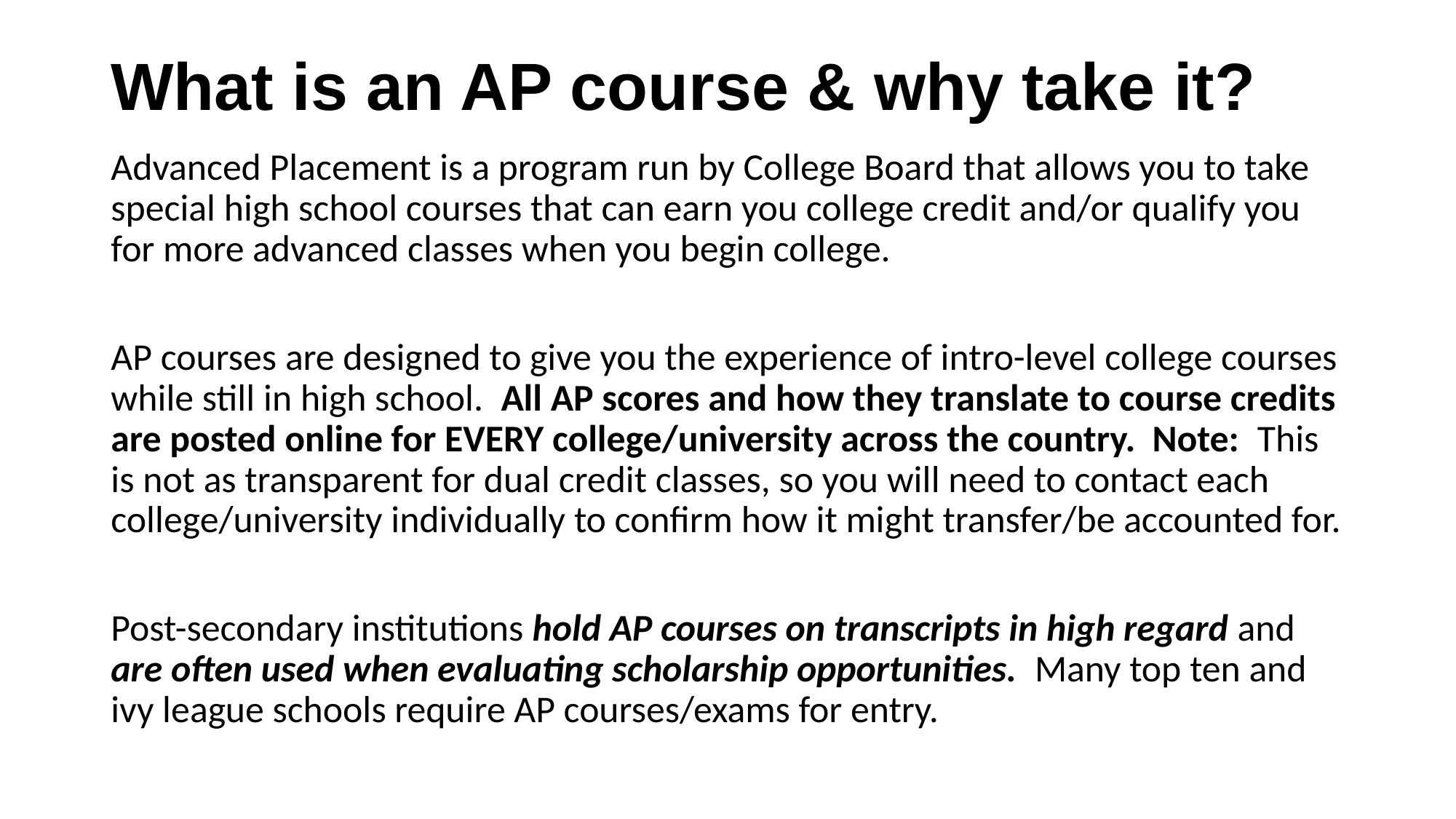

# What is an AP course & why take it?
Advanced Placement is a program run by College Board that allows you to take special high school courses that can earn you college credit and/or qualify you for more advanced classes when you begin college.

AP courses are designed to give you the experience of intro-level college courses while still in high school.  All AP scores and how they translate to course credits are posted online for EVERY college/university across the country.  Note:  This is not as transparent for dual credit classes, so you will need to contact each college/university individually to confirm how it might transfer/be accounted for.

Post-secondary institutions hold AP courses on transcripts in high regard and are often used when evaluating scholarship opportunities.  Many top ten and ivy league schools require AP courses/exams for entry.